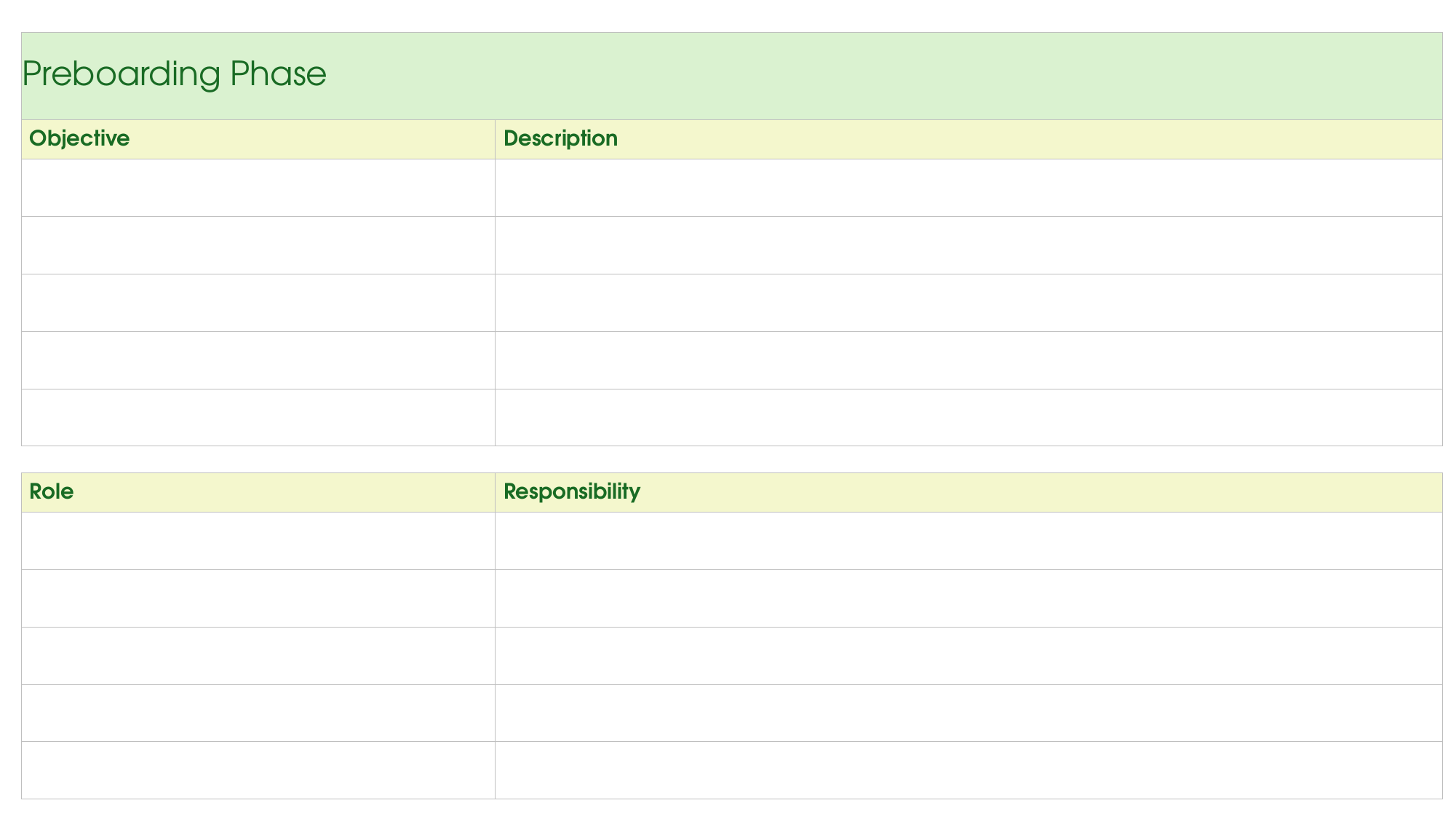

| Preboarding Phase |  |  |
| --- | --- | --- |
| Objective | Description |  |
|  |  |  |
|  |  |  |
|  |  |  |
|  |  |  |
|  |  |  |
|  |  |  |
| Role | Responsibility |  |
|  |  |  |
|  |  |  |
|  |  |  |
|  |  |  |
|  |  |  |